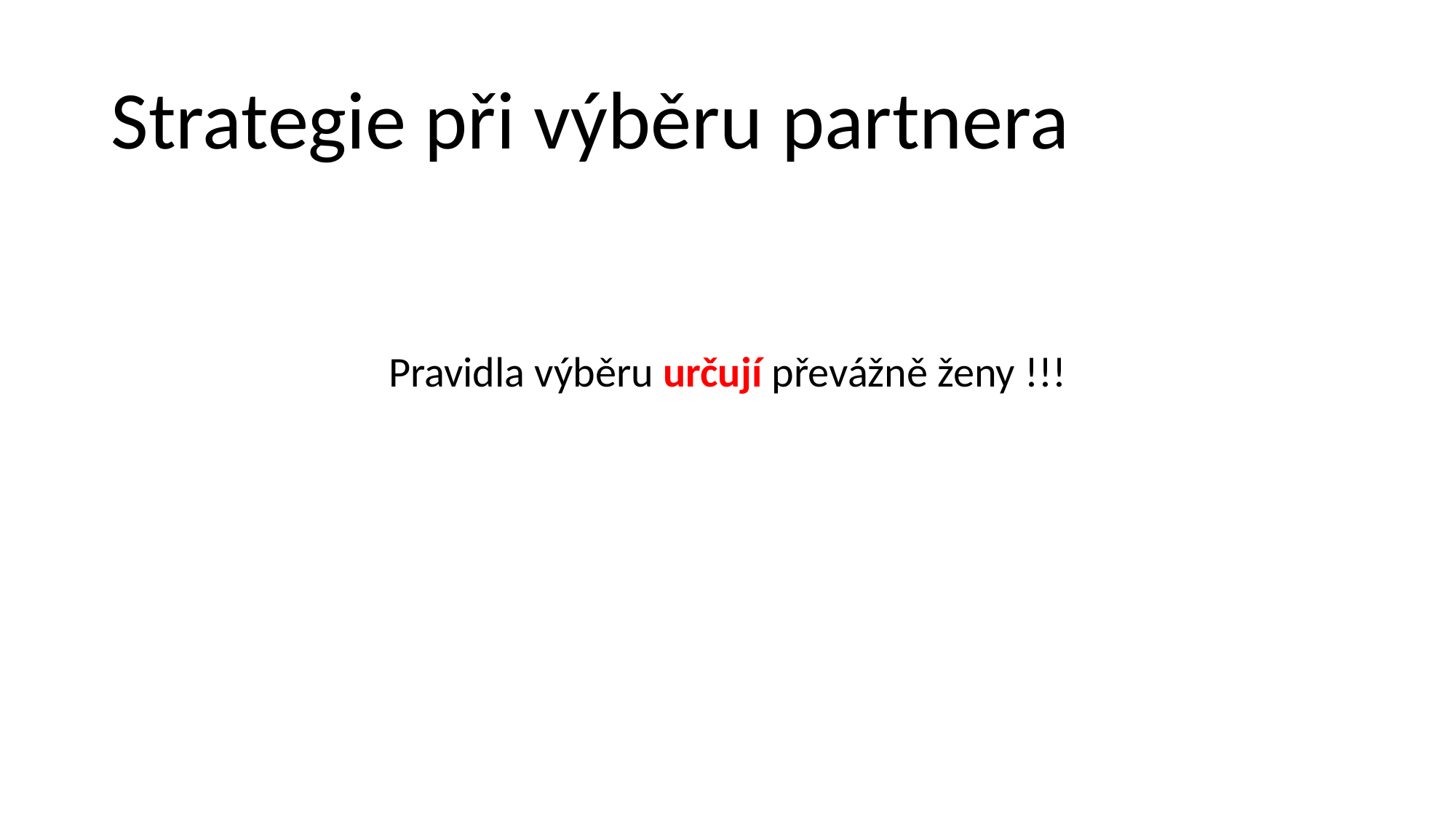

# Strategie při výběru partnera

Pravidla výběru určují převážně ženy !!!